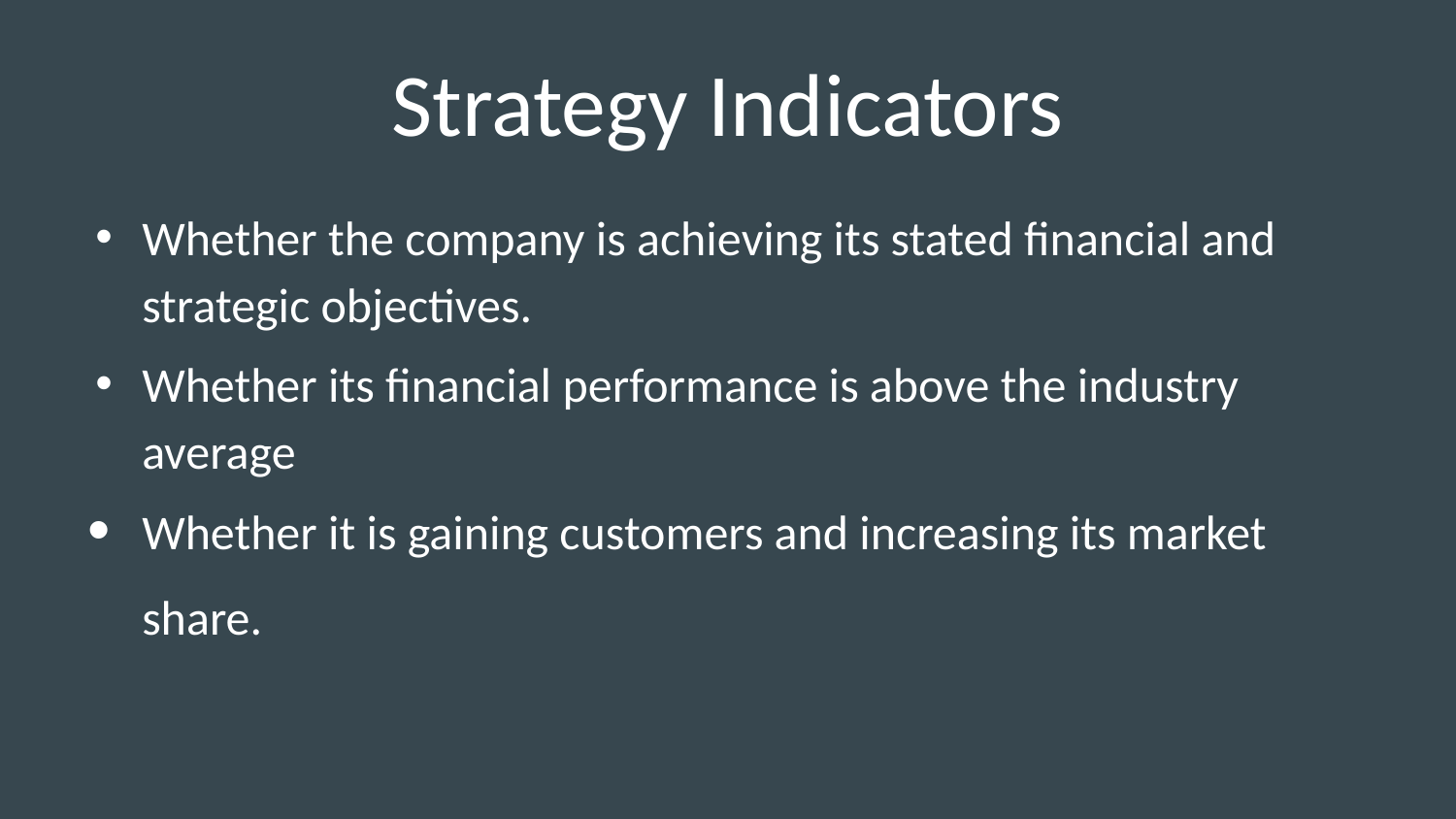

# Strategy Indicators
Whether the company is achieving its stated financial and strategic objectives.
Whether its financial performance is above the industry average
Whether it is gaining customers and increasing its market share.